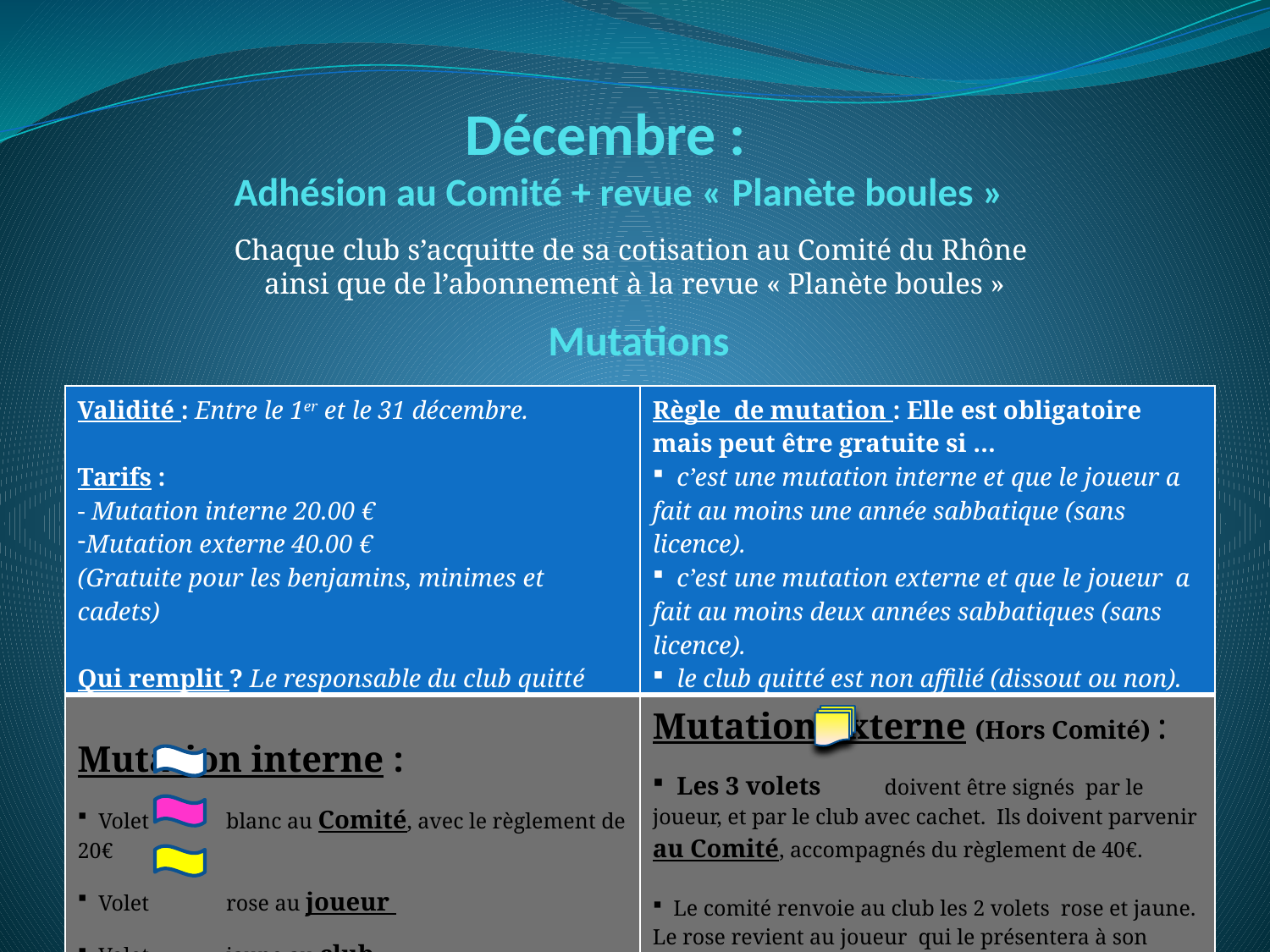

Décembre :
Adhésion au Comité + revue « Planète boules »
Chaque club s’acquitte de sa cotisation au Comité du Rhône
ainsi que de l’abonnement à la revue « Planète boules »
# Mutations
| Validité : Entre le 1er et le 31 décembre. Tarifs : - Mutation interne 20.00 € Mutation externe 40.00 € (Gratuite pour les benjamins, minimes et cadets) Qui remplit ? Le responsable du club quitté | Règle de mutation : Elle est obligatoire mais peut être gratuite si … c’est une mutation interne et que le joueur a fait au moins une année sabbatique (sans licence). c’est une mutation externe et que le joueur a fait au moins deux années sabbatiques (sans licence). le club quitté est non affilié (dissout ou non). Attention! Club en sommeil = mutation payante. |
| --- | --- |
| Mutation interne : Volet blanc au Comité, avec le règlement de 20€  Volet rose au joueur Volet jaune au club. | Mutation externe (Hors Comité) : Les 3 volets doivent être signés  par le joueur, et par le club avec cachet.  Ils doivent parvenir au Comité, accompagnés du règlement de 40€. Le comité renvoie au club les 2 volets  rose et jaune. Le rose revient au joueur  qui le présentera à son nouveau club et le jaune reste au club quitté. |